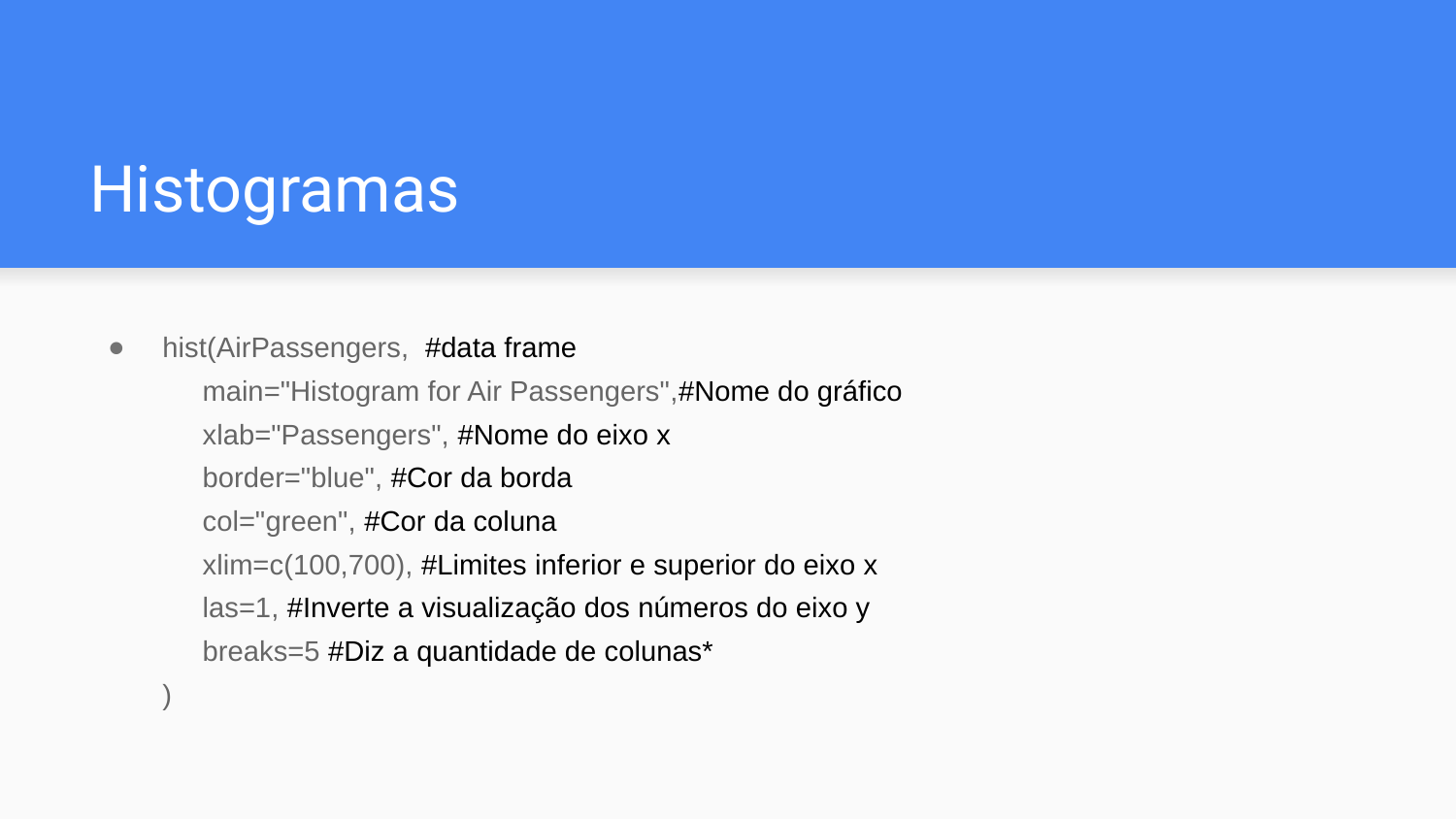

# Histogramas
hist(AirPassengers,  #data frame
     main="Histogram for Air Passengers",#Nome do gráfico
     xlab="Passengers", #Nome do eixo x
     border="blue", #Cor da borda
     col="green", #Cor da coluna
     xlim=c(100,700), #Limites inferior e superior do eixo x
     las=1, #Inverte a visualização dos números do eixo y
     breaks=5 #Diz a quantidade de colunas*
)